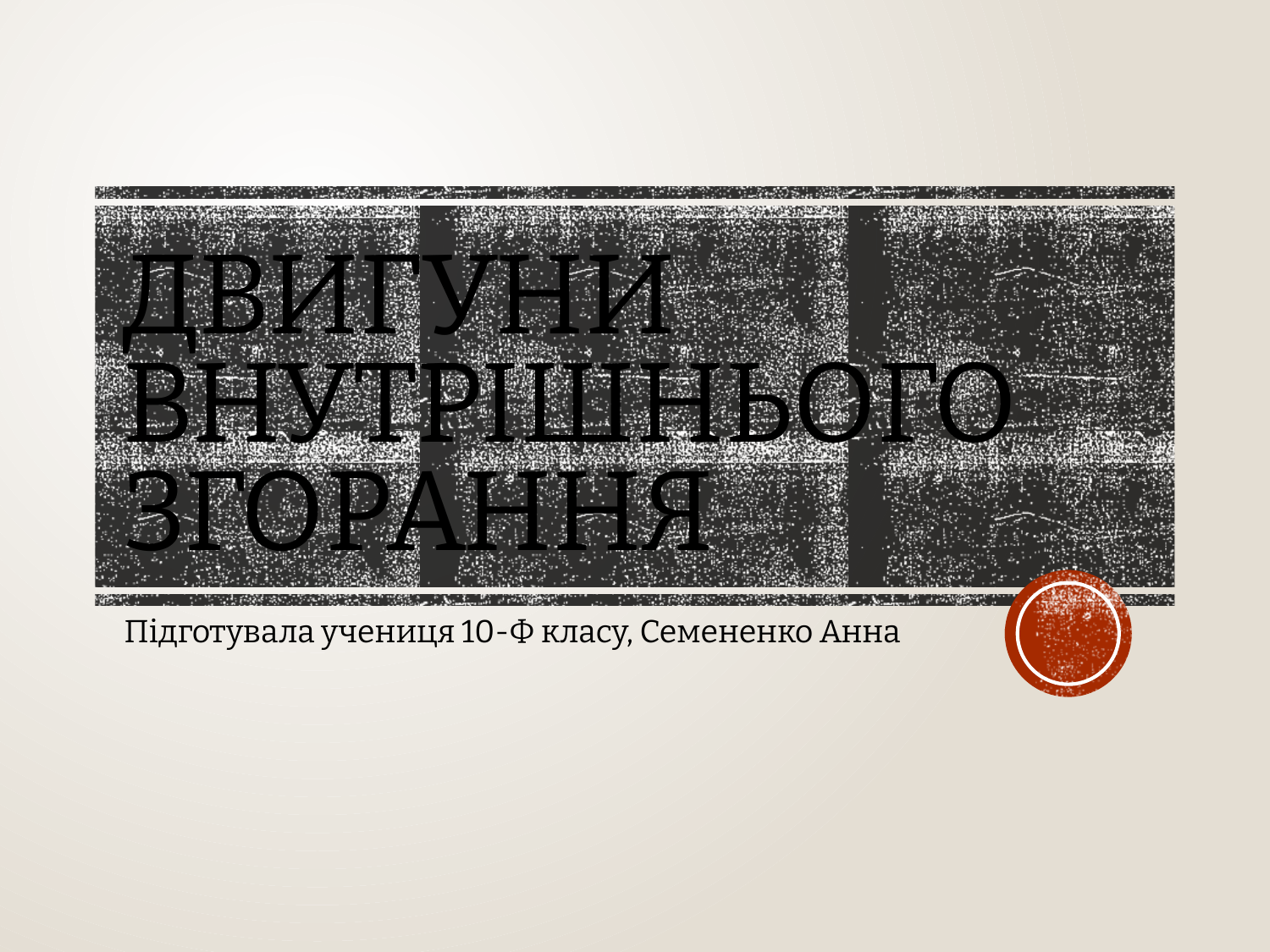

# Двигуни внутрішнього згорання
Підготувала учениця 10-Ф класу, Семененко Анна